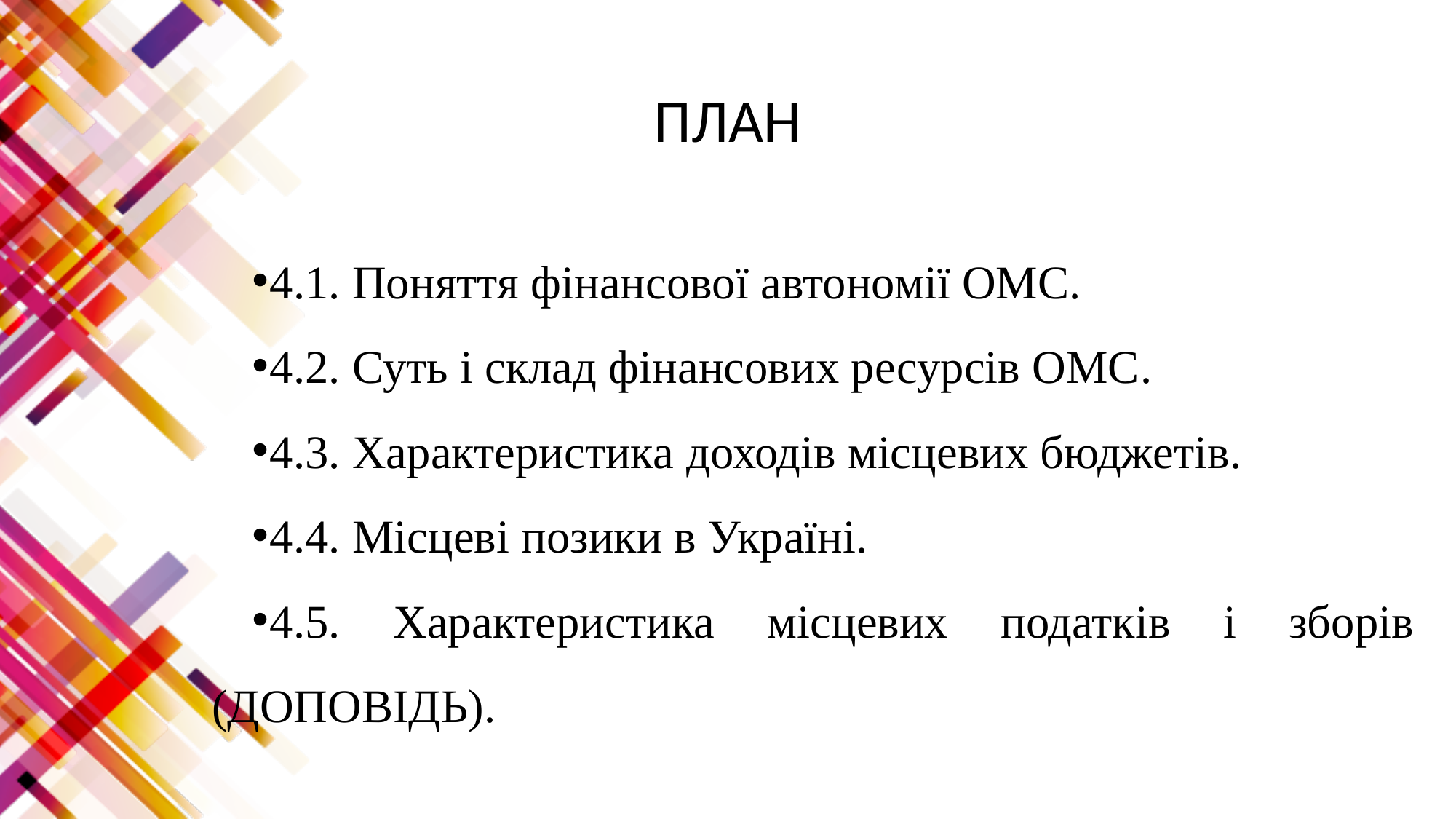

# ПЛАН
4.1. Поняття фінансової автономії ОМС.
4.2. Суть і склад фінансових ресурсів ОМС.
4.3. Характеристика доходів місцевих бюджетів.
4.4. Місцеві позики в Україні.
4.5. Характеристика місцевих податків і зборів (ДОПОВІДЬ).